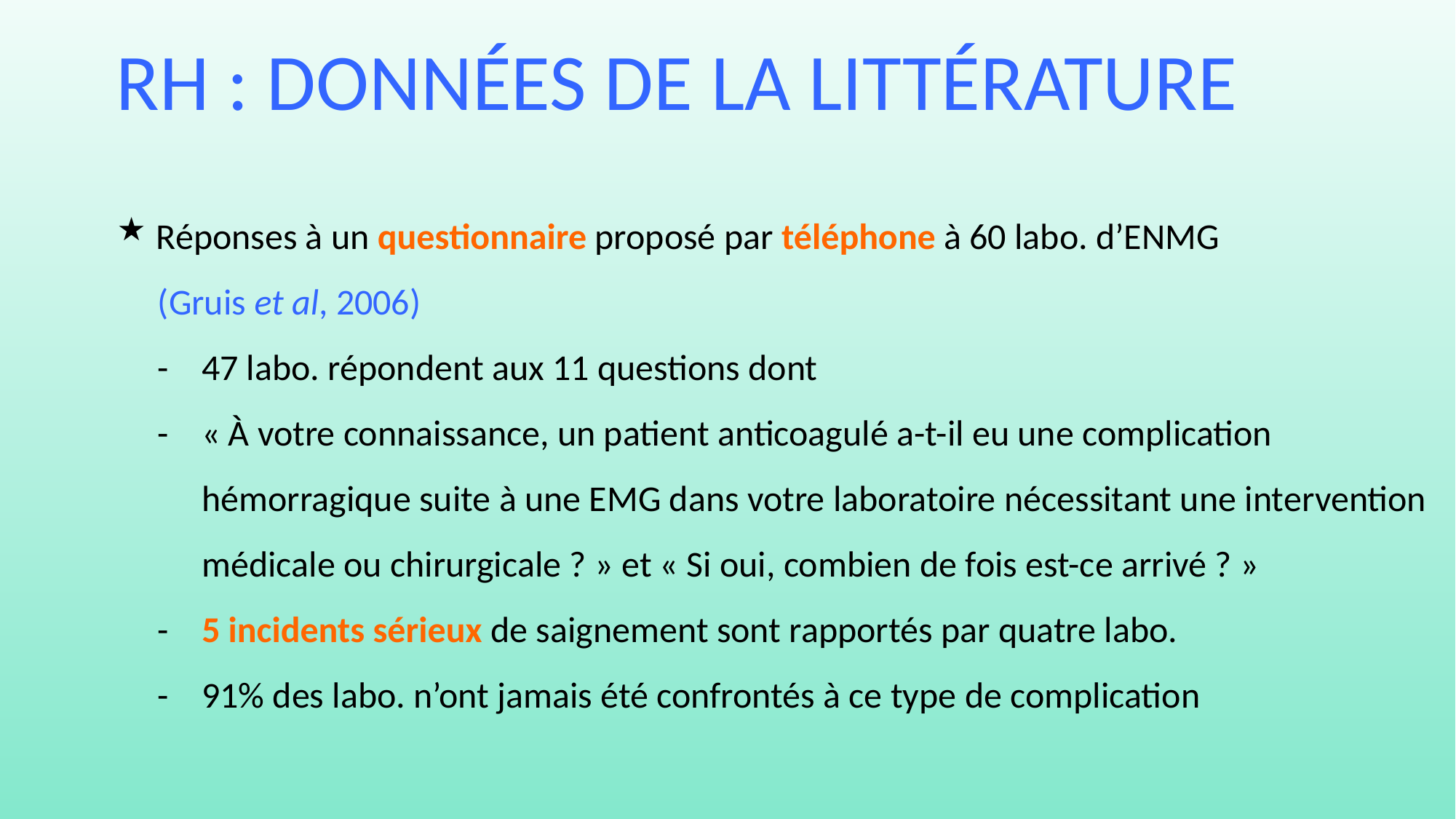

# RH : données de la littérature
 Réponses à un questionnaire proposé par téléphone à 60 labo. d’ENMG
	(Gruis et al, 2006)
	- 	47 labo. répondent aux 11 questions dont
	-	« À votre connaissance, un patient anticoagulé a-t-il eu une complication 				hémorragique suite à une EMG dans votre laboratoire nécessitant une intervention 		médicale ou chirurgicale ? » et « Si oui, combien de fois est-ce arrivé ? »
	-	5 incidents sérieux de saignement sont rapportés par quatre labo.
	-	91% des labo. n’ont jamais été confrontés à ce type de complication